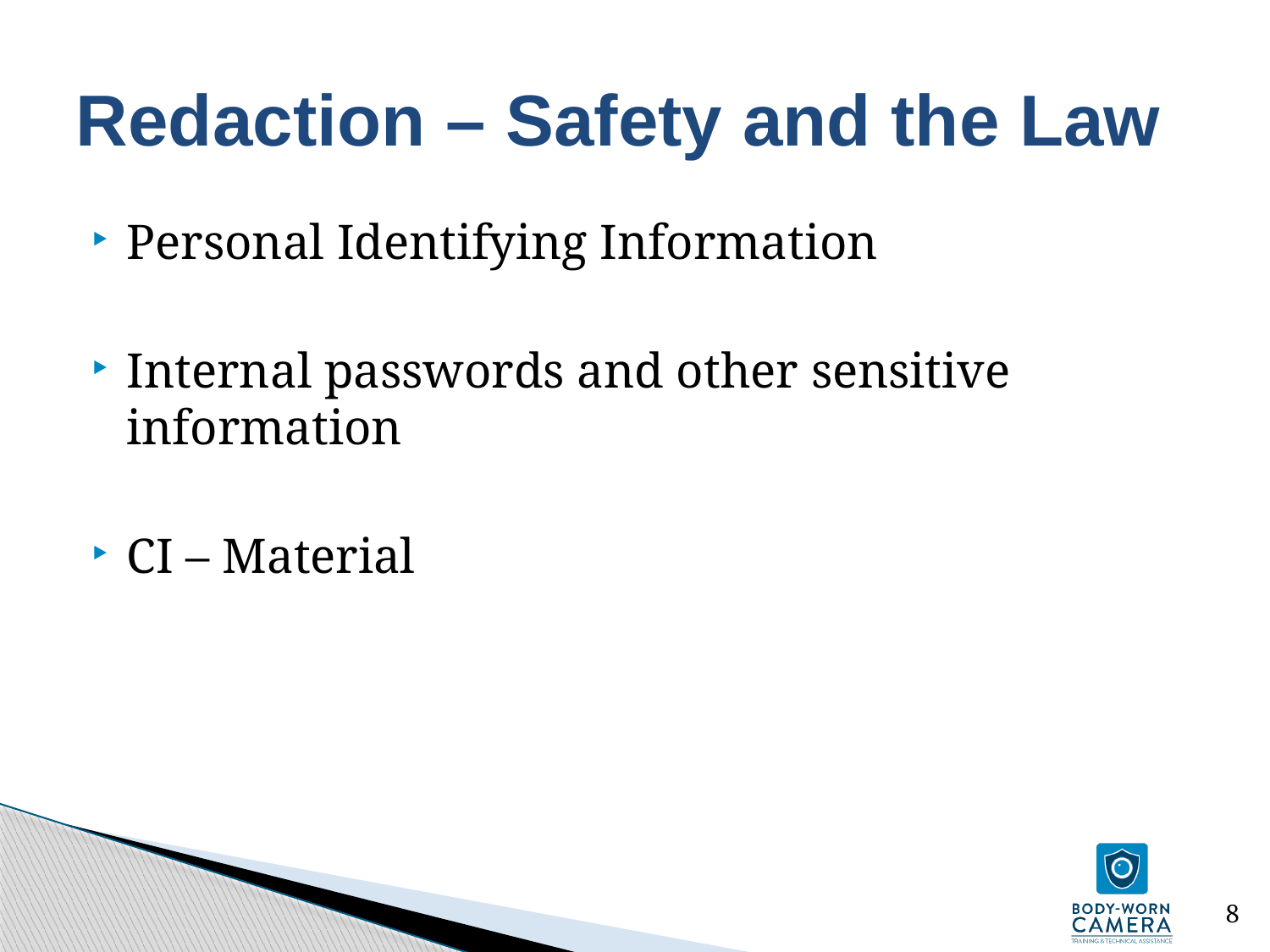

# Redaction – Safety and the Law
Personal Identifying Information

Internal passwords and other sensitive information

CI – Material
8